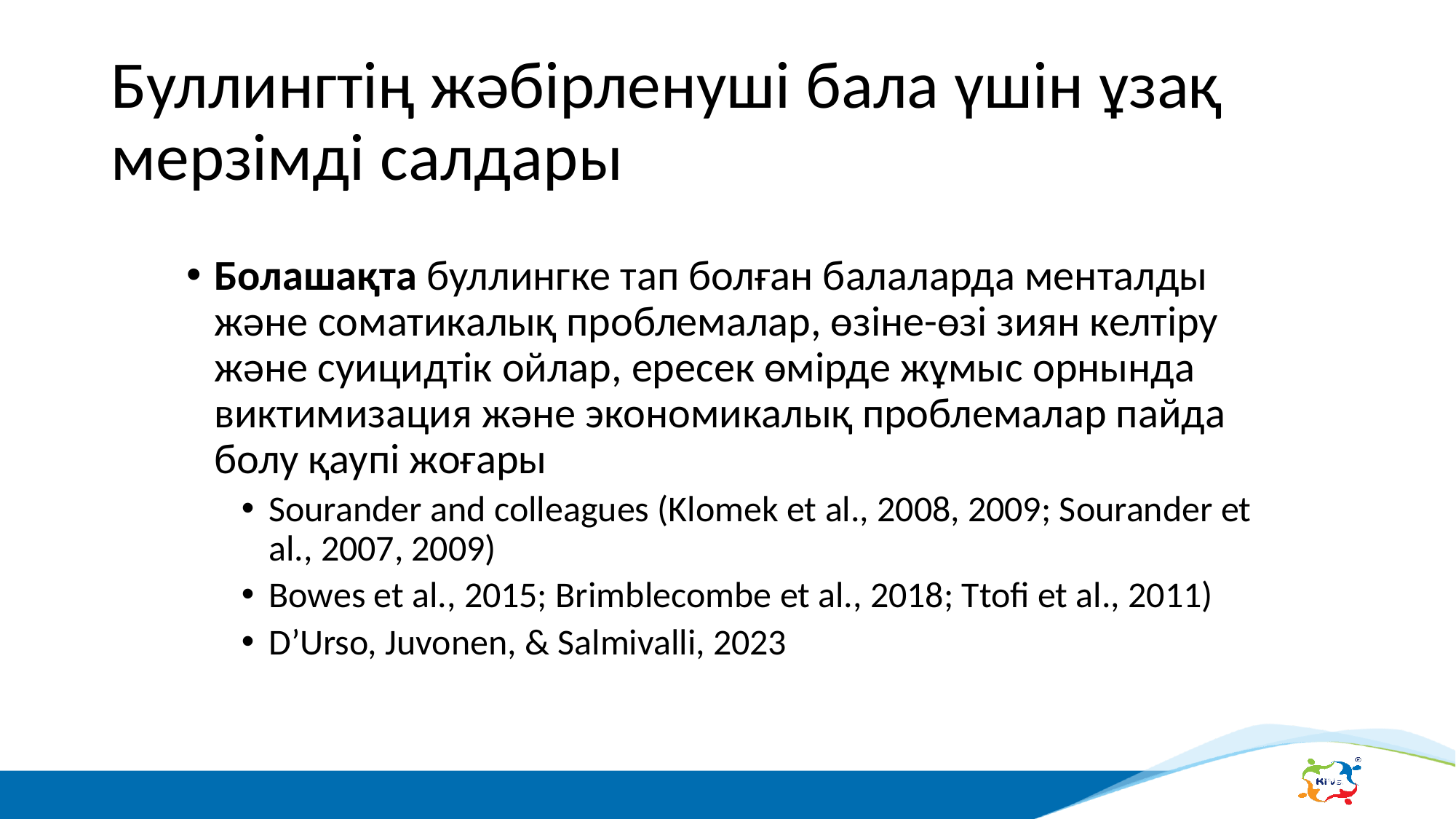

# Буллингтің жәбірленуші бала үшін ұзақ мерзімді салдары
Болашақта буллингке тап болған балаларда менталды және соматикалық проблемалар, өзіне-өзі зиян келтіру және суицидтік ойлар, ересек өмірде жұмыс орнында виктимизация және экономикалық проблемалар пайда болу қаупі жоғары
Sourander and colleagues (Klomek et al., 2008, 2009; Sourander et al., 2007, 2009)
Bowes et al., 2015; Brimblecombe et al., 2018; Ttofi et al., 2011)
D’Urso, Juvonen, & Salmivalli, 2023
19